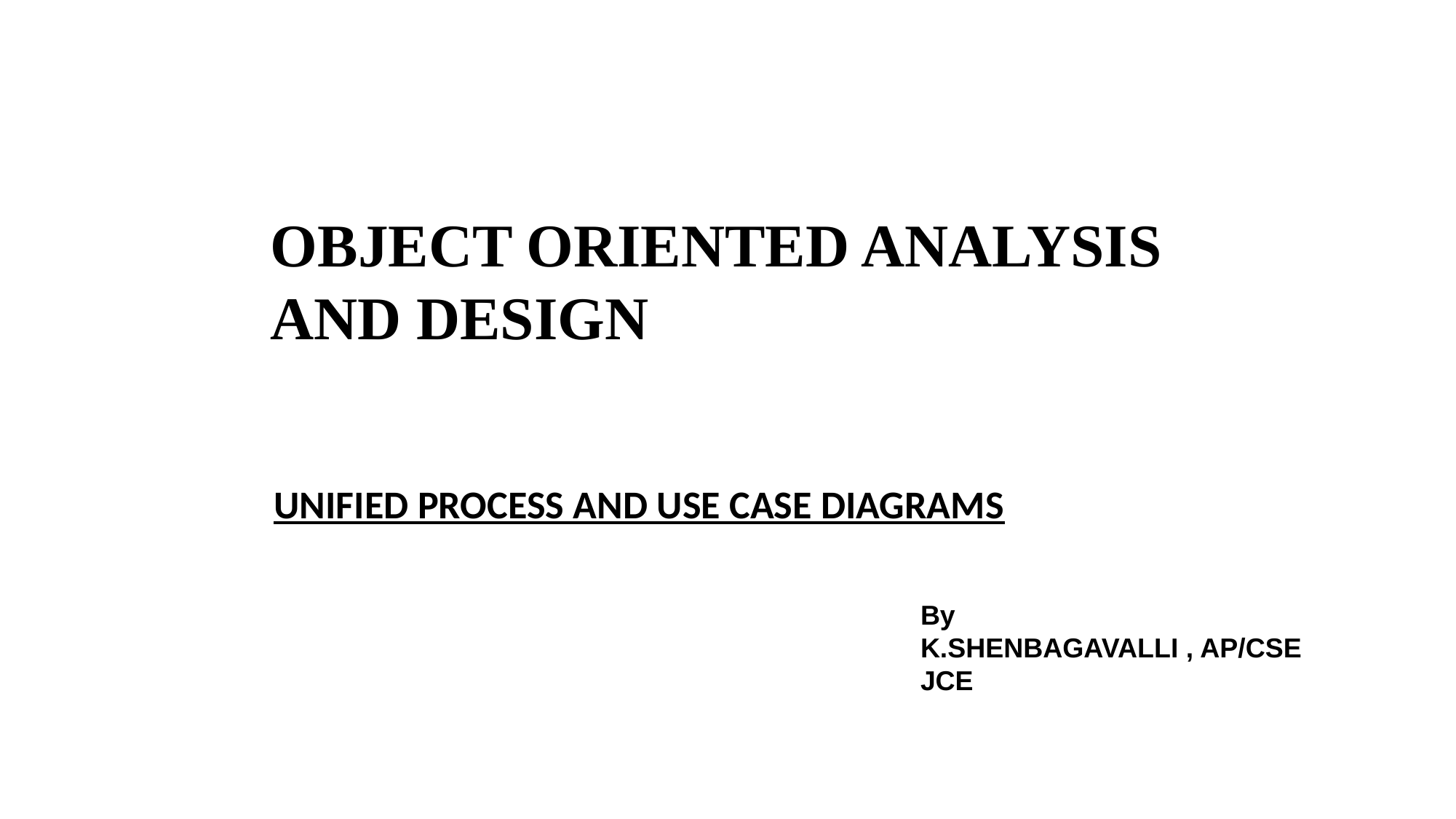

# OBJECT ORIENTED ANALYSIS AND DESIGN
UNIFIED PROCESS AND USE CASE DIAGRAMS
By
K.SHENBAGAVALLI , AP/CSE
JCE